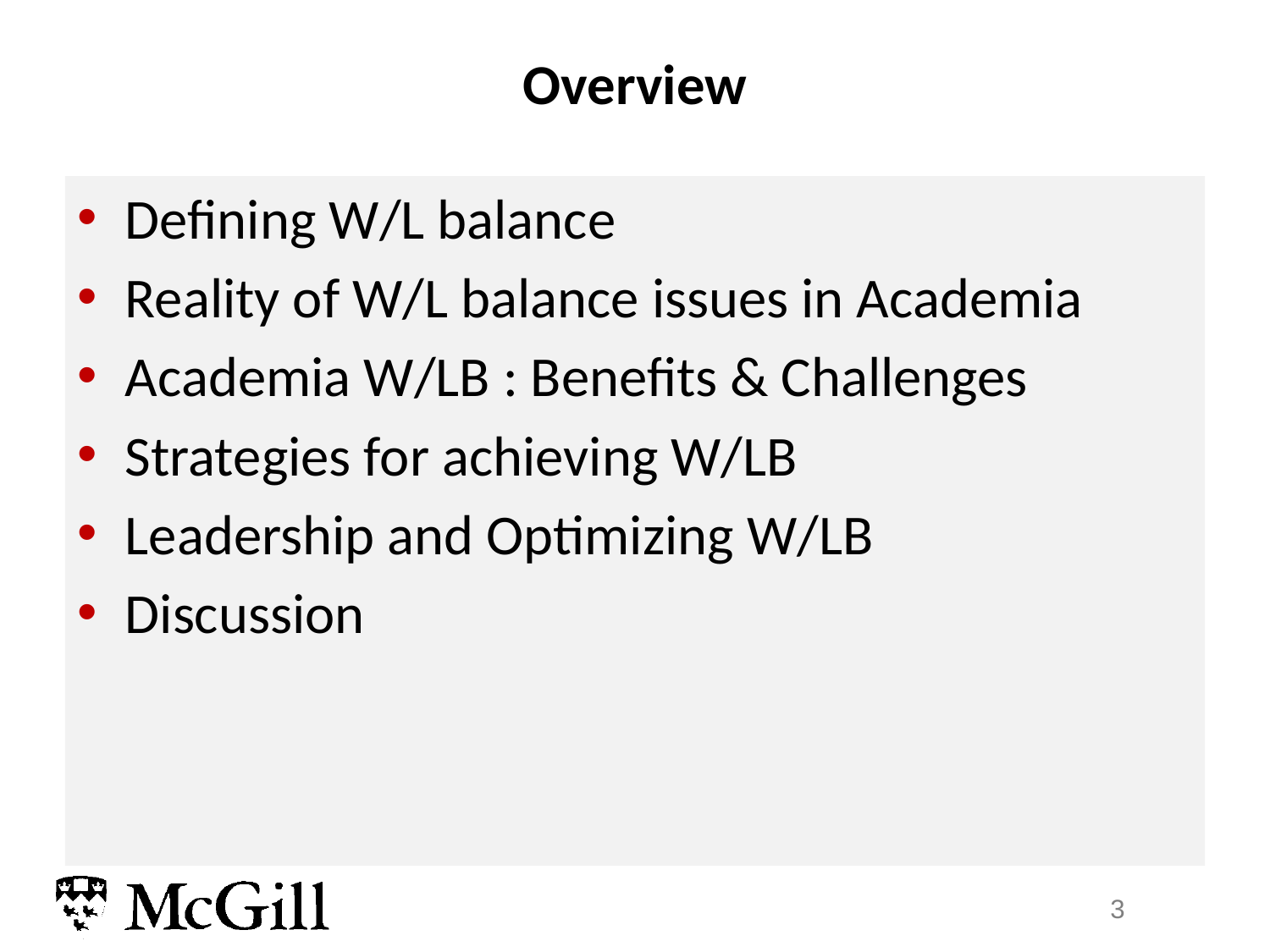

# Overview
Defining W/L balance
Reality of W/L balance issues in Academia
Academia W/LB : Benefits & Challenges
Strategies for achieving W/LB
Leadership and Optimizing W/LB
Discussion